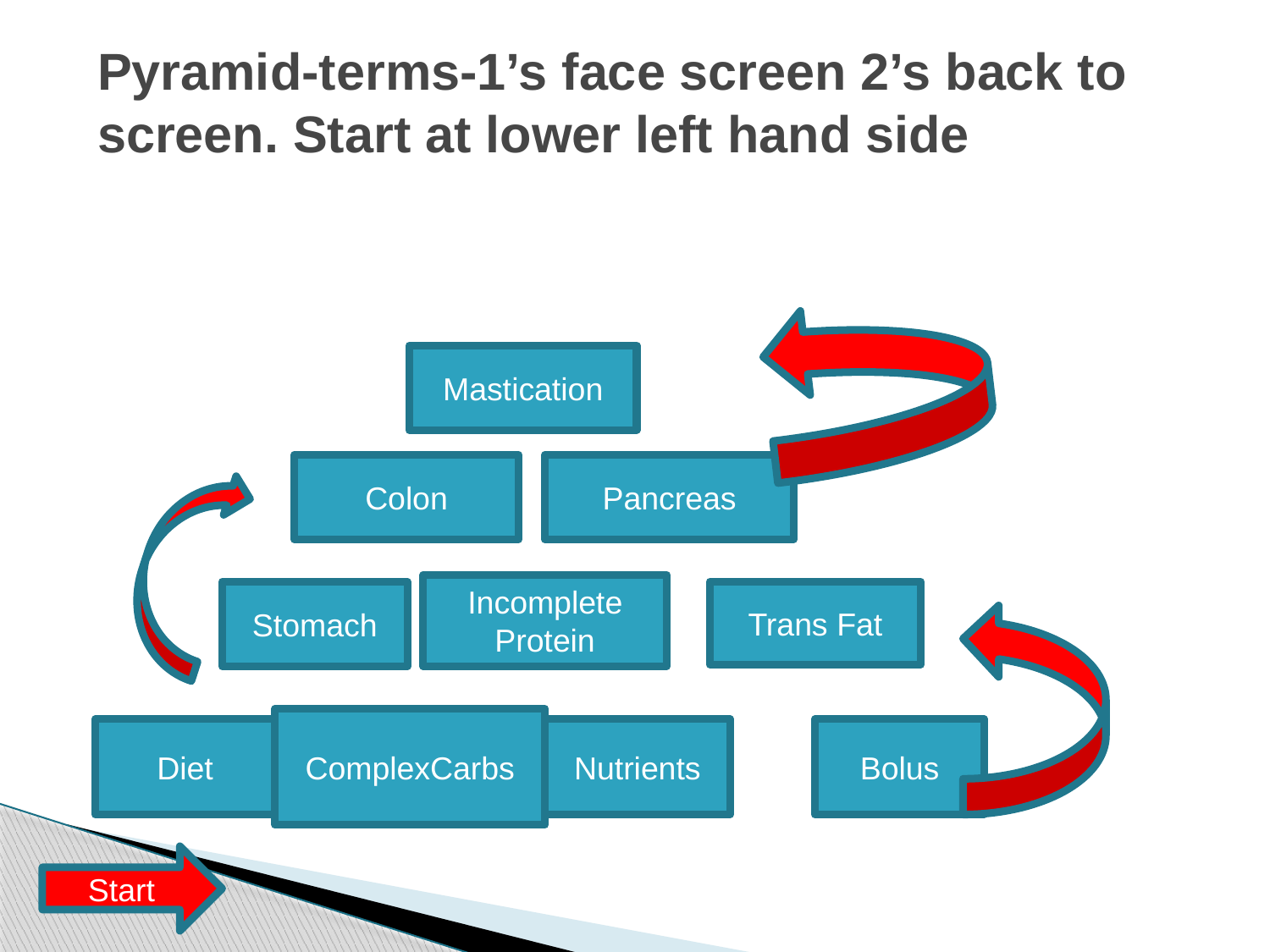

# Pyramid-terms-1’s face screen 2’s back to screen. Start at lower left hand side

Mastication
Colon
Pancreas

Incomplete Protein
Stomach
Trans Fat

ComplexCarbs
Diet
Nutrients
Bolus
Start